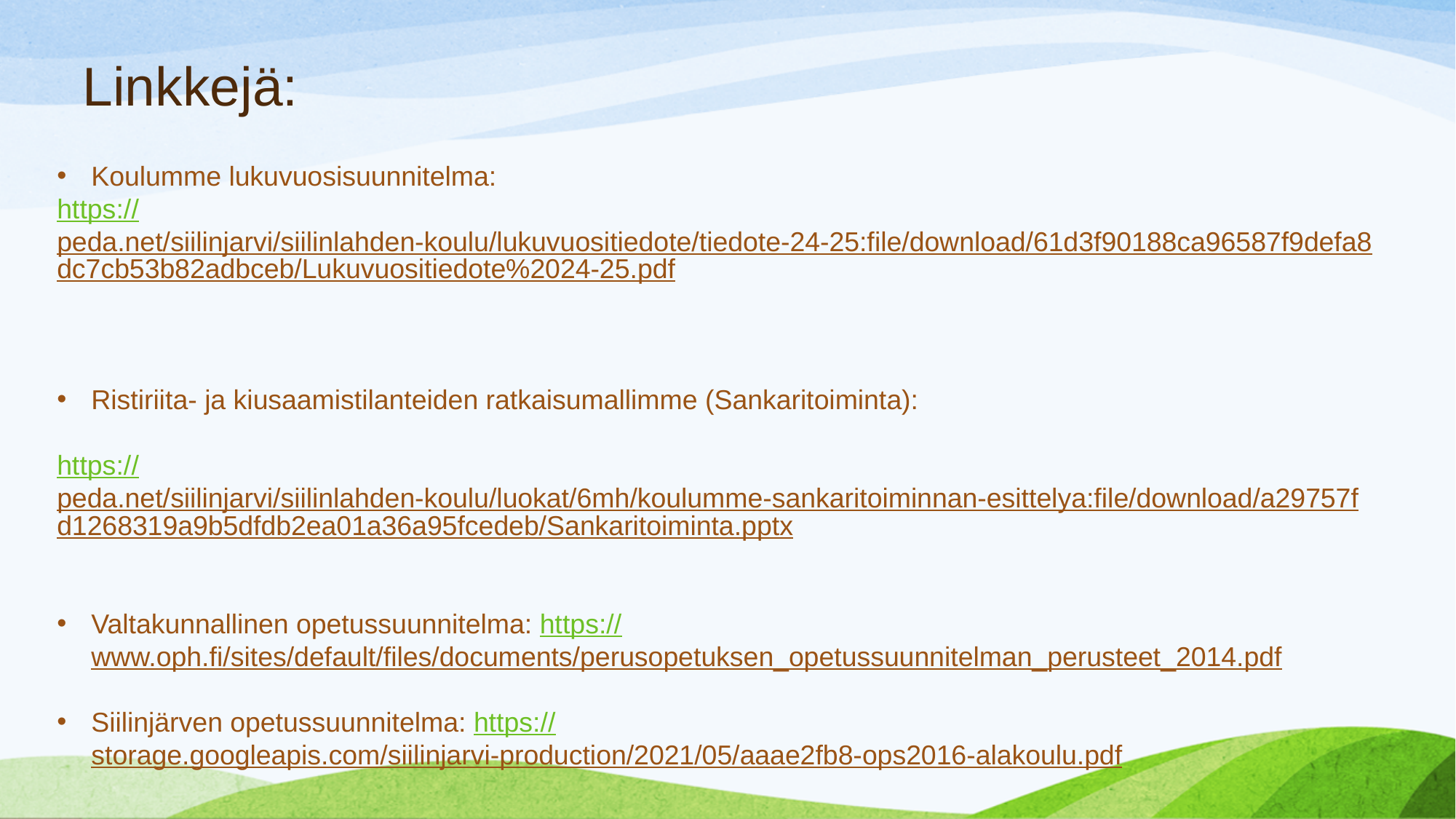

# Linkkejä:
Koulumme lukuvuosisuunnitelma:
https://peda.net/siilinjarvi/siilinlahden-koulu/lukuvuositiedote/tiedote-24-25:file/download/61d3f90188ca96587f9defa8dc7cb53b82adbceb/Lukuvuositiedote%2024-25.pdf

Ristiriita- ja kiusaamistilanteiden ratkaisumallimme (Sankaritoiminta):

https://peda.net/siilinjarvi/siilinlahden-koulu/luokat/6mh/koulumme-sankaritoiminnan-esittelya:file/download/a29757fd1268319a9b5dfdb2ea01a36a95fcedeb/Sankaritoiminta.pptx

Valtakunnallinen opetussuunnitelma: https://www.oph.fi/sites/default/files/documents/perusopetuksen_opetussuunnitelman_perusteet_2014.pdf

Siilinjärven opetussuunnitelma: https://storage.googleapis.com/siilinjarvi-production/2021/05/aaae2fb8-ops2016-alakoulu.pdf